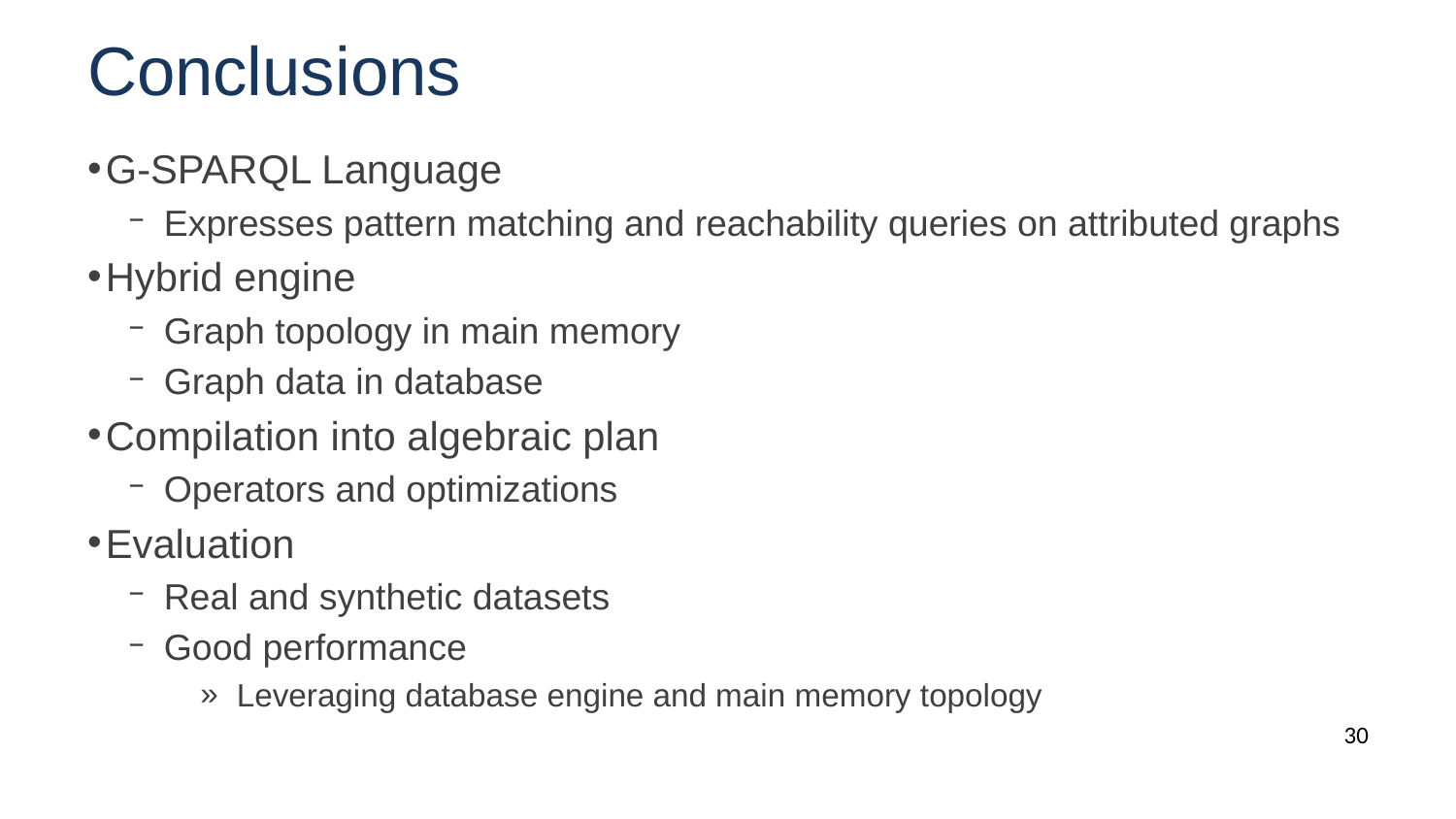

# Conclusions
G-SPARQL Language
Expresses pattern matching and reachability queries on attributed graphs
Hybrid engine
Graph topology in main memory
Graph data in database
Compilation into algebraic plan
Operators and optimizations
Evaluation
Real and synthetic datasets
Good performance
Leveraging database engine and main memory topology

30